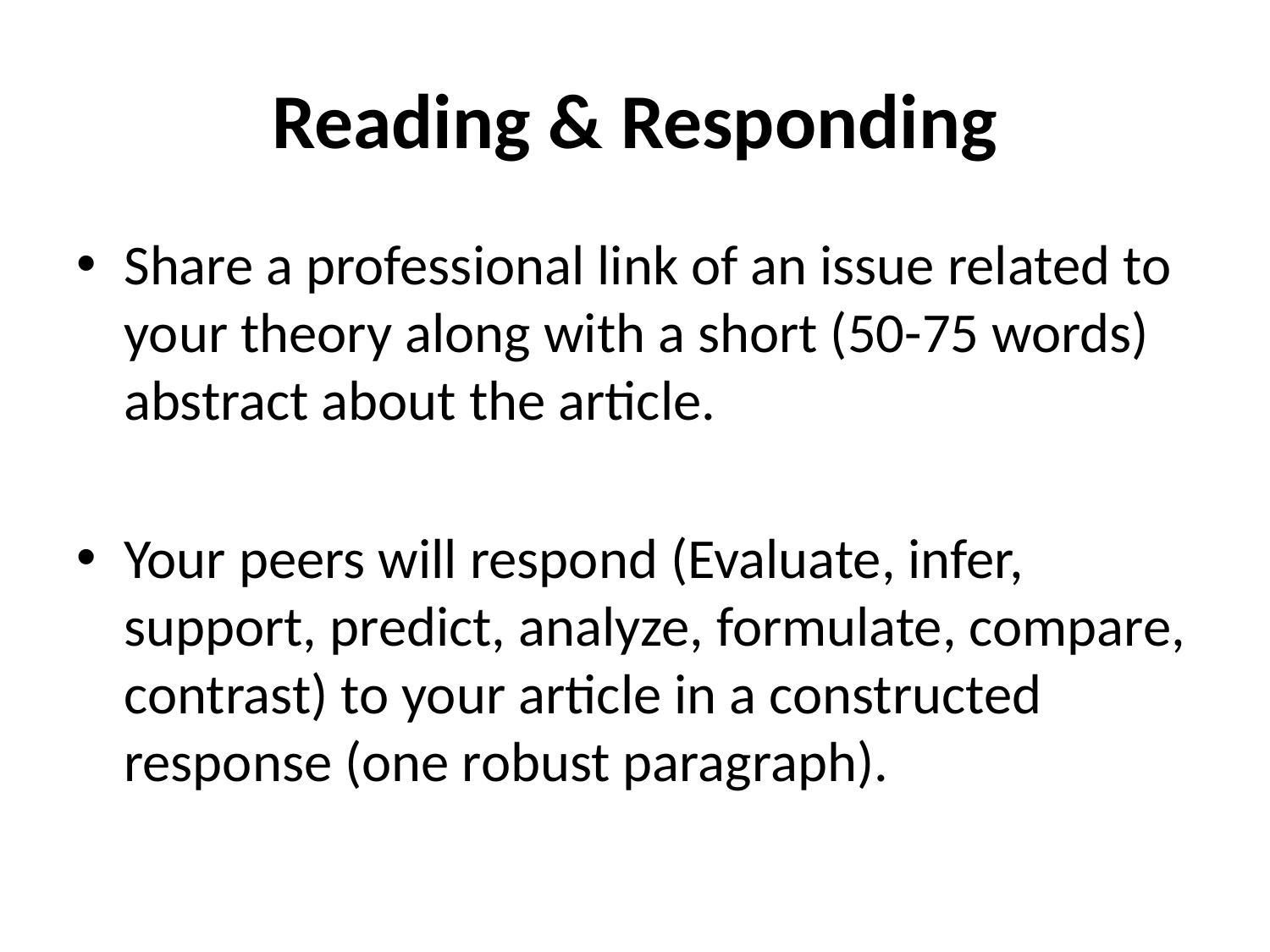

# Reading & Responding
Share a professional link of an issue related to your theory along with a short (50-75 words) abstract about the article.

Your peers will respond (Evaluate, infer, support, predict, analyze, formulate, compare, contrast) to your article in a constructed response (one robust paragraph).